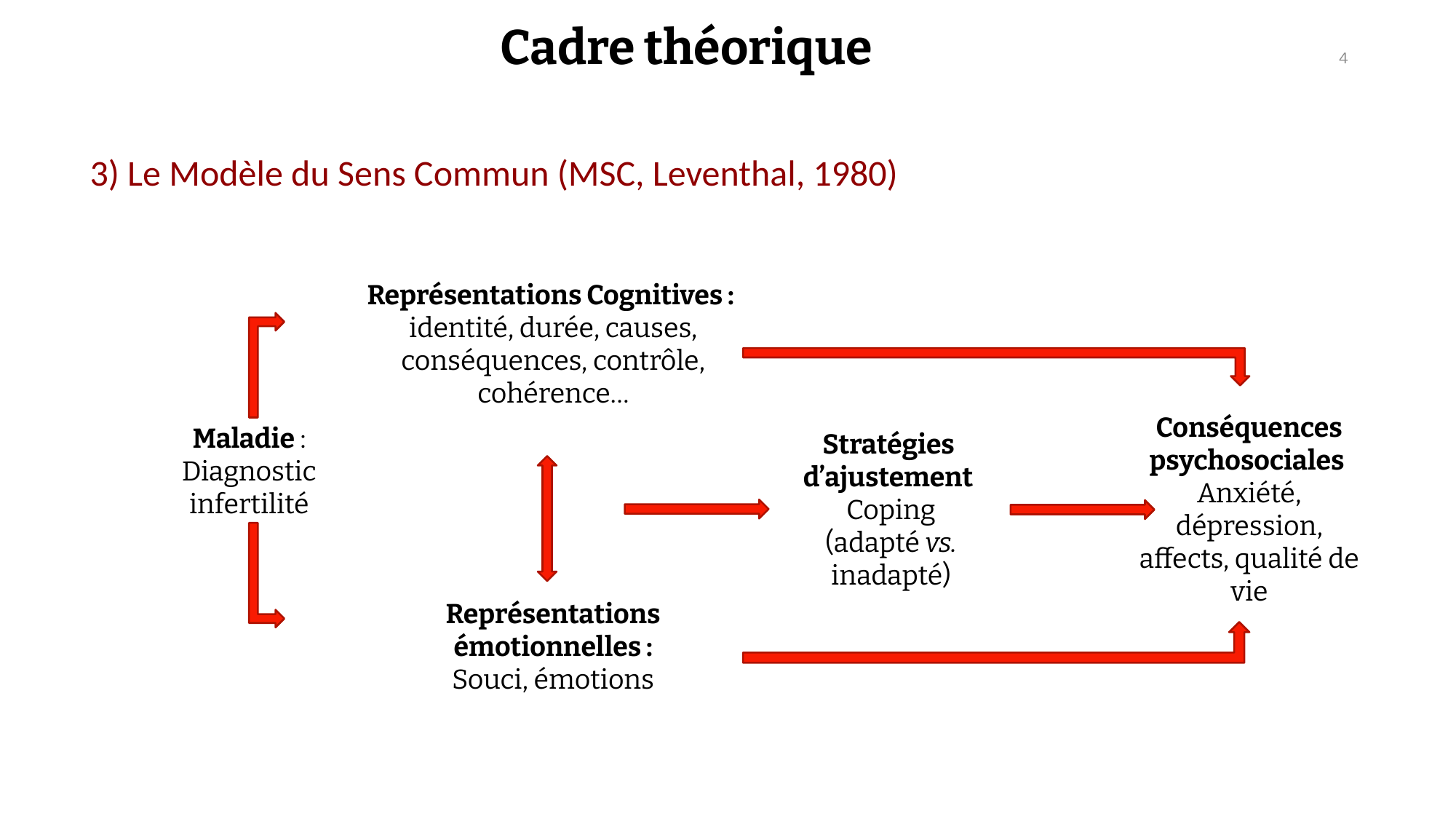

Cadre théorique
4
3) Le Modèle du Sens Commun (MSC, Leventhal, 1980)
Représentations Cognitives :
identité, durée, causes, conséquences, contrôle, cohérence…

Maladie :
Diagnostic infertilité
Conséquences psychosociales
Anxiété, dépression, affects, qualité de vie

Stratégies
d’ajustement
Coping (adapté vs. inadapté)

Représentations émotionnelles :
Souci, émotions